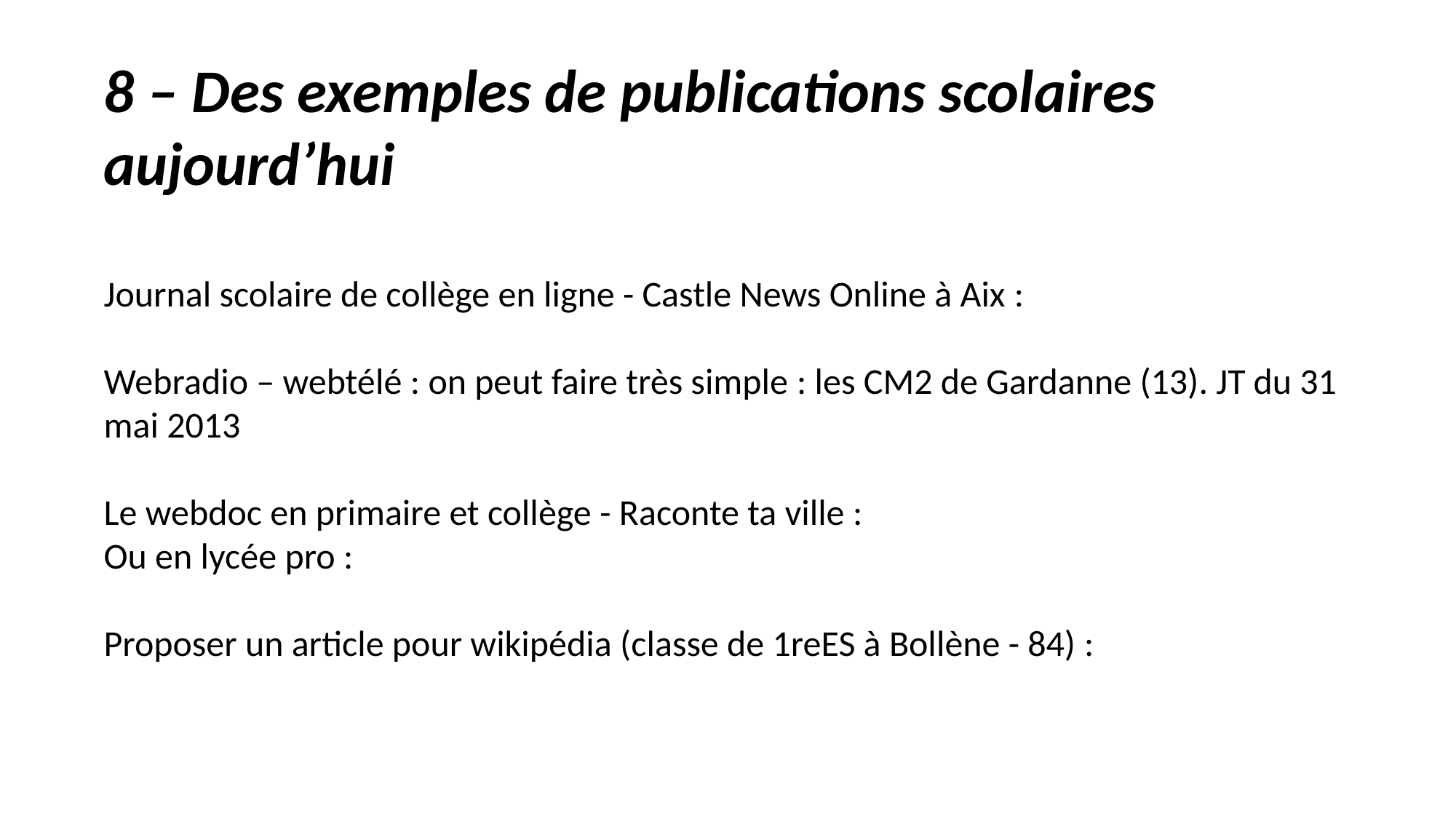

8 – Des exemples de publications scolaires aujourd’hui

Journal scolaire de collège en ligne - Castle News Online à Aix :

Webradio – webtélé : on peut faire très simple : les CM2 de Gardanne (13). JT du 31 mai 2013

Le webdoc en primaire et collège - Raconte ta ville :
Ou en lycée pro :

Proposer un article pour wikipédia (classe de 1reES à Bollène - 84) :